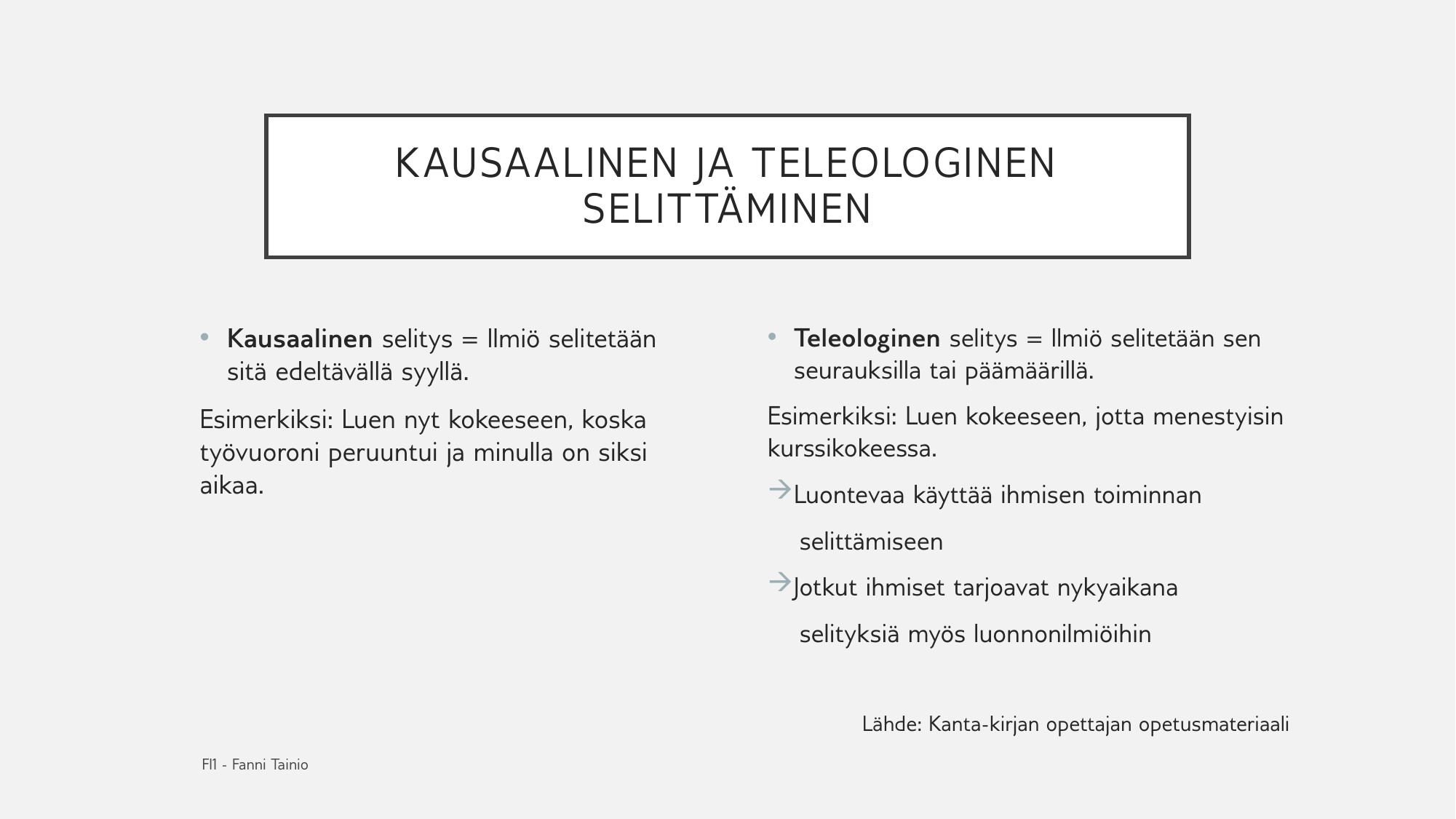

# Kausaalinen ja teleologinen selittäminen
Kausaalinen selitys = Ilmiö selitetään sitä edeltävällä syyllä.
Esimerkiksi: Luen nyt kokeeseen, koska työvuoroni peruuntui ja minulla on siksi aikaa.

Teleologinen selitys = Ilmiö selitetään sen seurauksilla tai päämäärillä.
Esimerkiksi: Luen kokeeseen, jotta menestyisin kurssikokeessa.
Luontevaa käyttää ihmisen toiminnan
    selittämiseen
Jotkut ihmiset tarjoavat nykyaikana
    selityksiä myös luonnonilmiöihin

Lähde: Kanta-kirjan opettajan opetusmateriaali
FI1 - Fanni Tainio